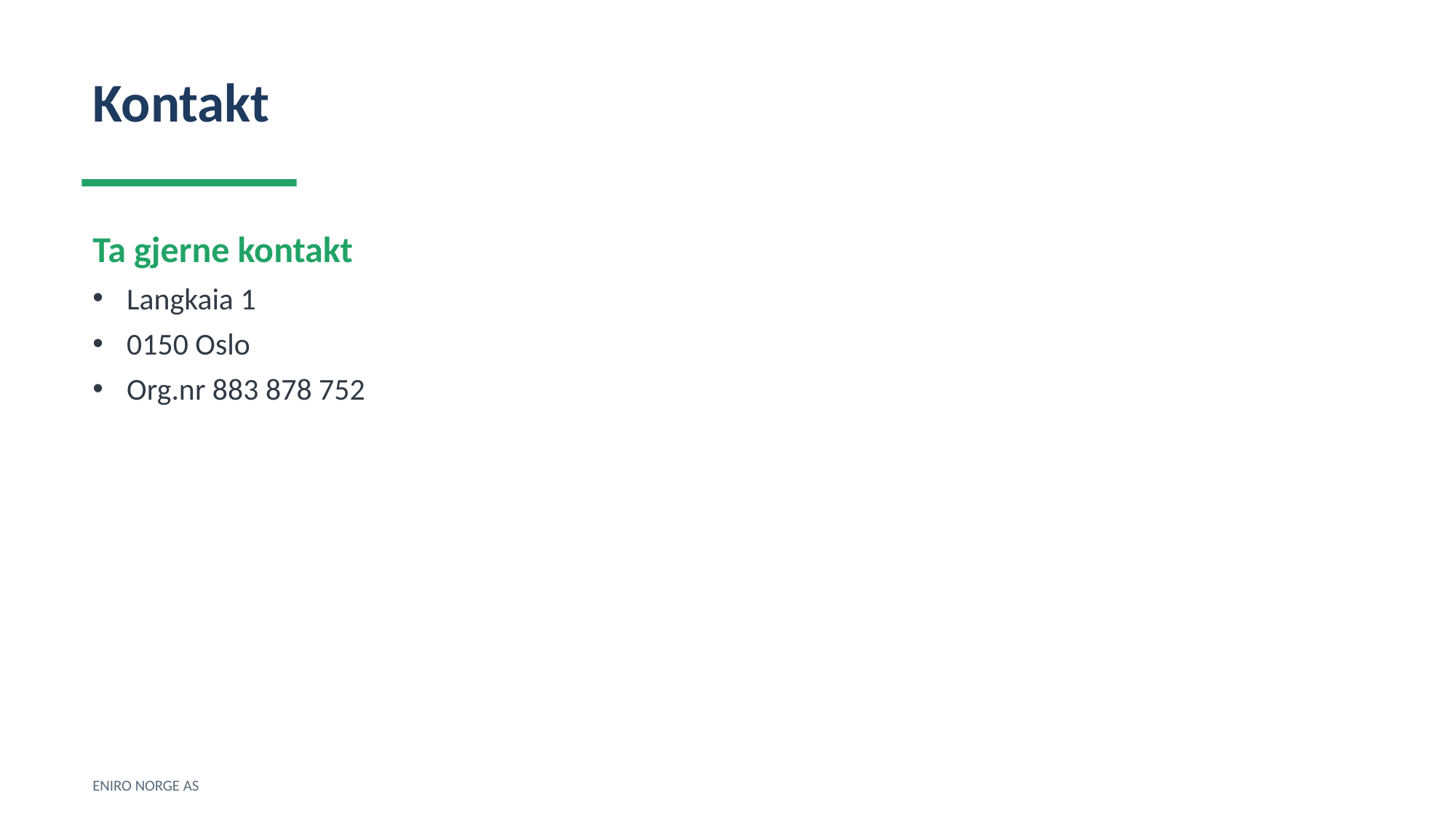

Kontakt

Ta gjerne kontakt
Langkaia 1
0150 Oslo
Org.nr 883 878 752
ENIRO NORGE AS